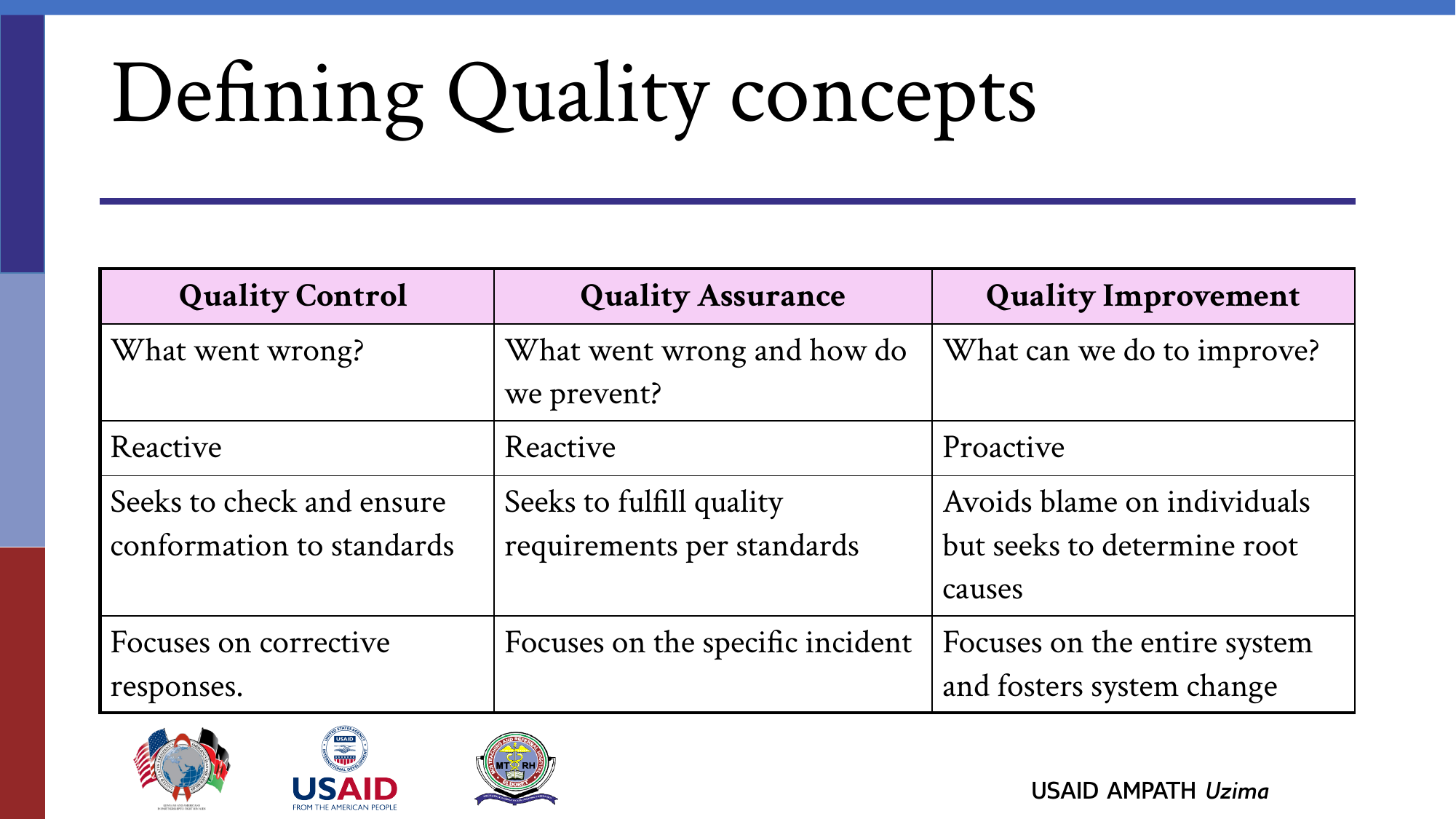

# Defining Quality concepts
| Quality Control | Quality Assurance | Quality Improvement |
| --- | --- | --- |
| What went wrong? | What went wrong and how do we prevent? | What can we do to improve? |
| Reactive | Reactive | Proactive |
| Seeks to check and ensure conformation to standards | Seeks to fulfill quality requirements per standards | Avoids blame on individuals but seeks to determine root causes |
| Focuses on corrective responses. | Focuses on the specific incident | Focuses on the entire system and fosters system change |